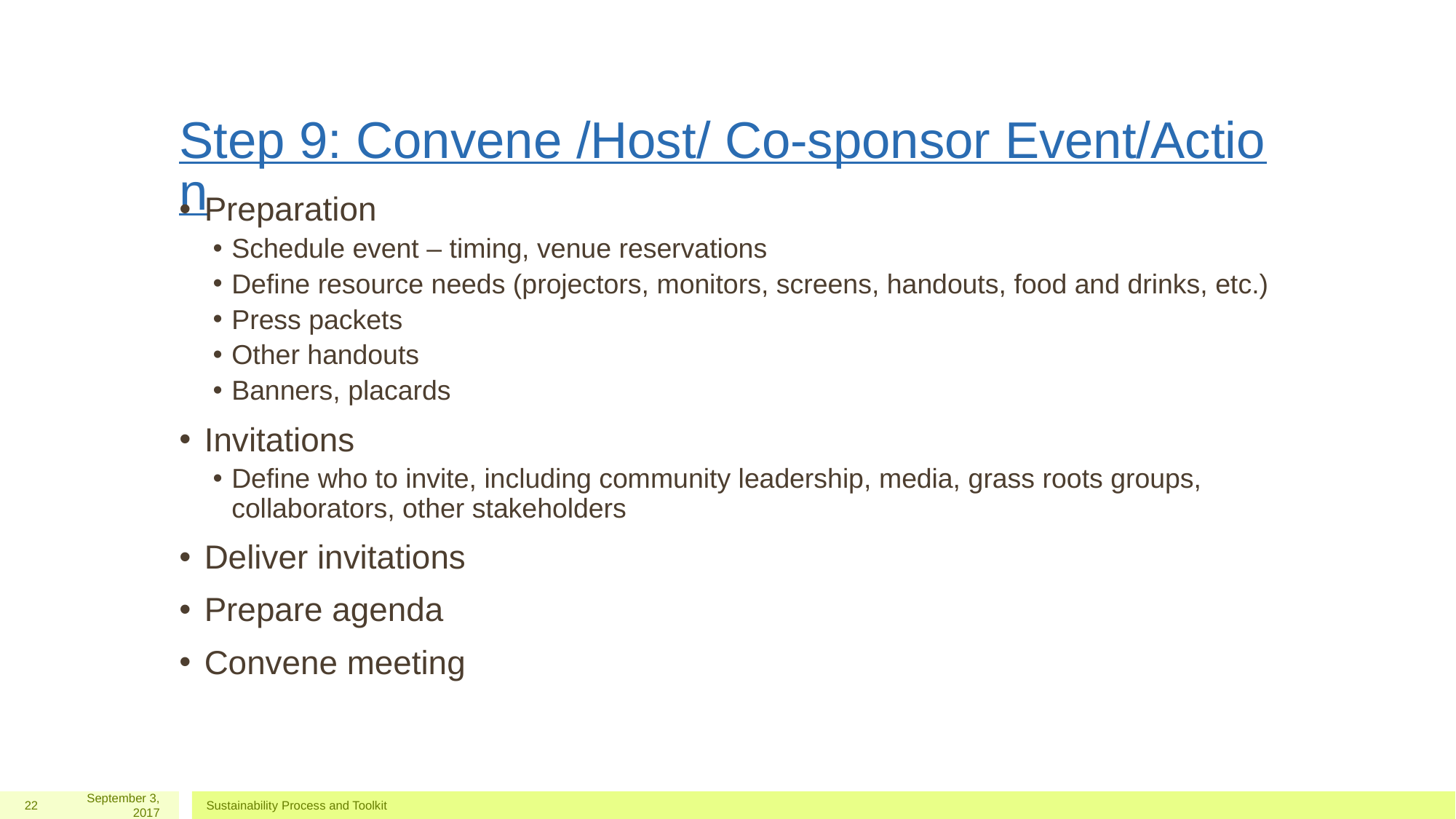

# Step 9: Convene /Host/ Co-sponsor Event/Action
Preparation
Schedule event – timing, venue reservations
Define resource needs (projectors, monitors, screens, handouts, food and drinks, etc.)
Press packets
Other handouts
Banners, placards
Invitations
Define who to invite, including community leadership, media, grass roots groups, collaborators, other stakeholders
Deliver invitations
Prepare agenda
Convene meeting

22
September 3, 2017
Sustainability Process and Toolkit